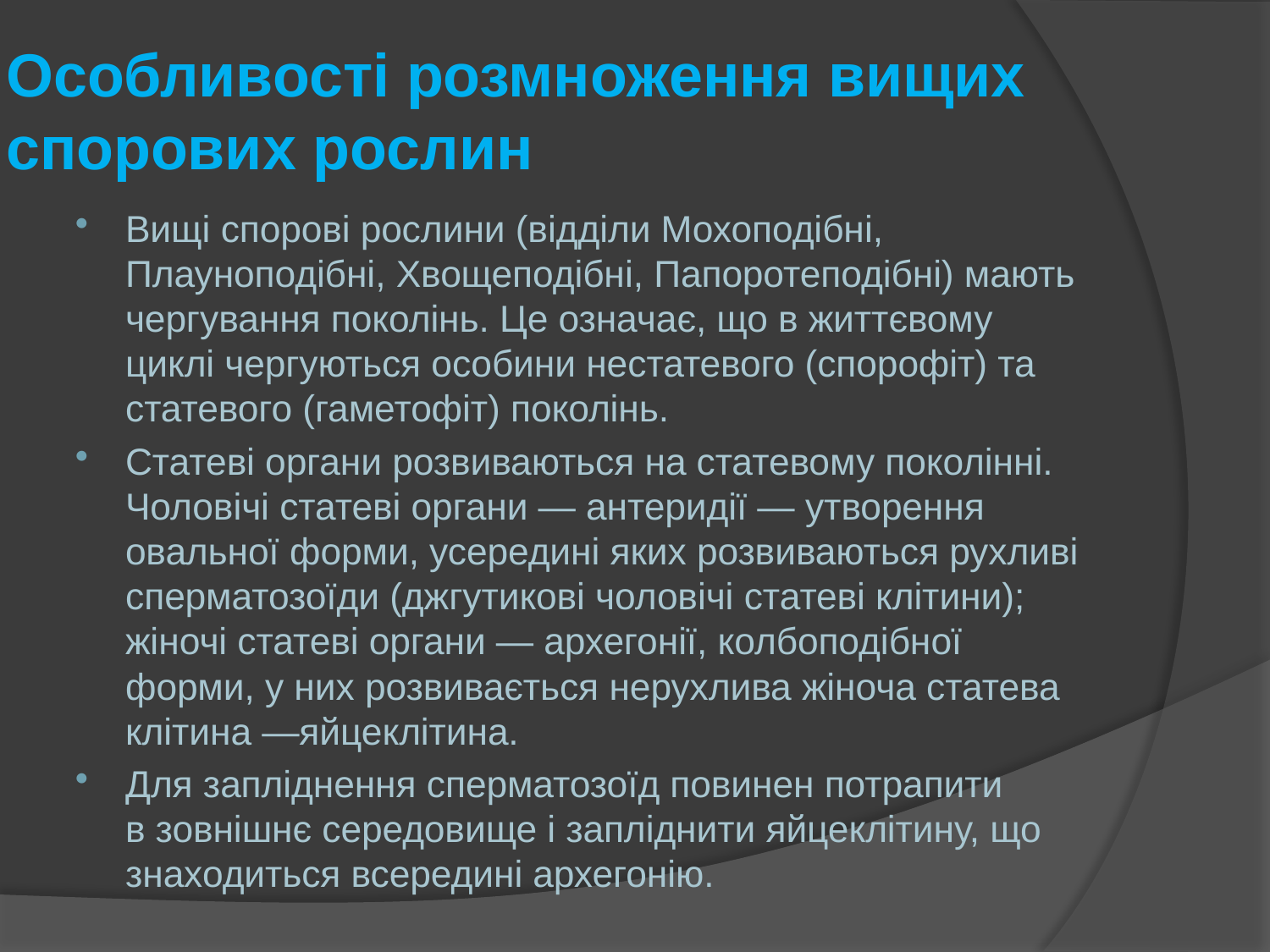

# Особливості розмноження вищих спорових рослин
Вищі спорові рослини (відділи Мохоподібні, Плауноподібні, Хвощеподібні, Папоротеподібні) мають чергування поколінь. Це означає, що в життєвому циклі чергуються особини нестатевого (спорофіт) та статевого (гаметофіт) поколінь.
Статеві органи розвиваються на статевому поколінні. Чоловічі статеві органи — антеридії — утворення овальної форми, усередині яких розвиваються рухливі сперматозоїди (джгутикові чоловічі статеві клітини); жіночі статеві органи — архегонії, колбоподібної форми, у них розвивається нерухлива жіноча статева клітина —яйцеклітина.
Для запліднення сперматозоїд повинен потрапити в зовнішнє середовище і запліднити яйцеклітину, що знаходиться всередині архегонію.